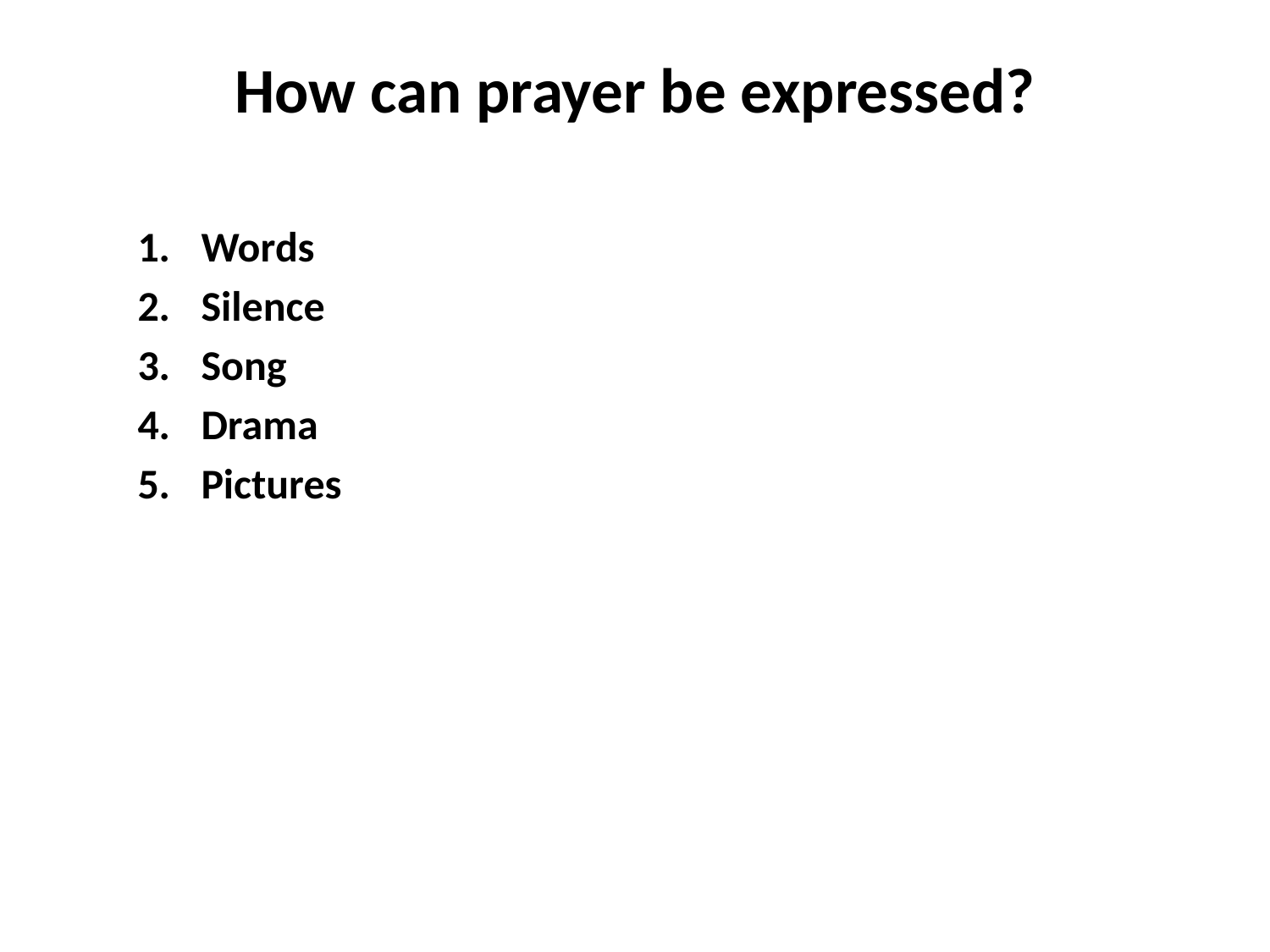

# How can prayer be expressed?
Words
Silence
Song
Drama
Pictures